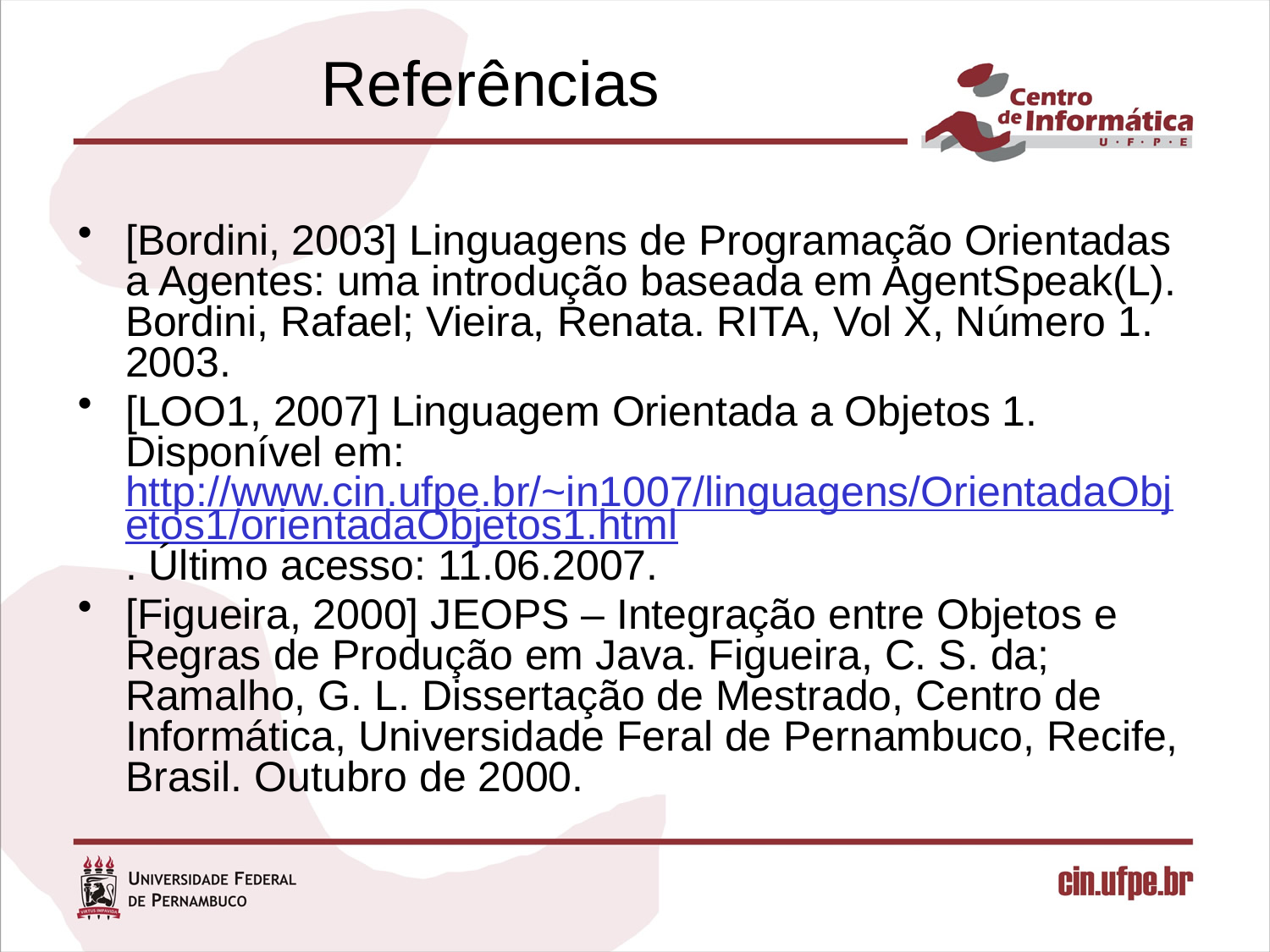

# Referências
[Bordini, 2003] Linguagens de Programação Orientadas a Agentes: uma introdução baseada em AgentSpeak(L). Bordini, Rafael; Vieira, Renata. RITA, Vol X, Número 1. 2003.
[LOO1, 2007] Linguagem Orientada a Objetos 1. Disponível em: http://www.cin.ufpe.br/~in1007/linguagens/OrientadaObjetos1/orientadaObjetos1.html. Último acesso: 11.06.2007.
[Figueira, 2000] JEOPS – Integração entre Objetos e Regras de Produção em Java. Figueira, C. S. da; Ramalho, G. L. Dissertação de Mestrado, Centro de Informática, Universidade Feral de Pernambuco, Recife, Brasil. Outubro de 2000.